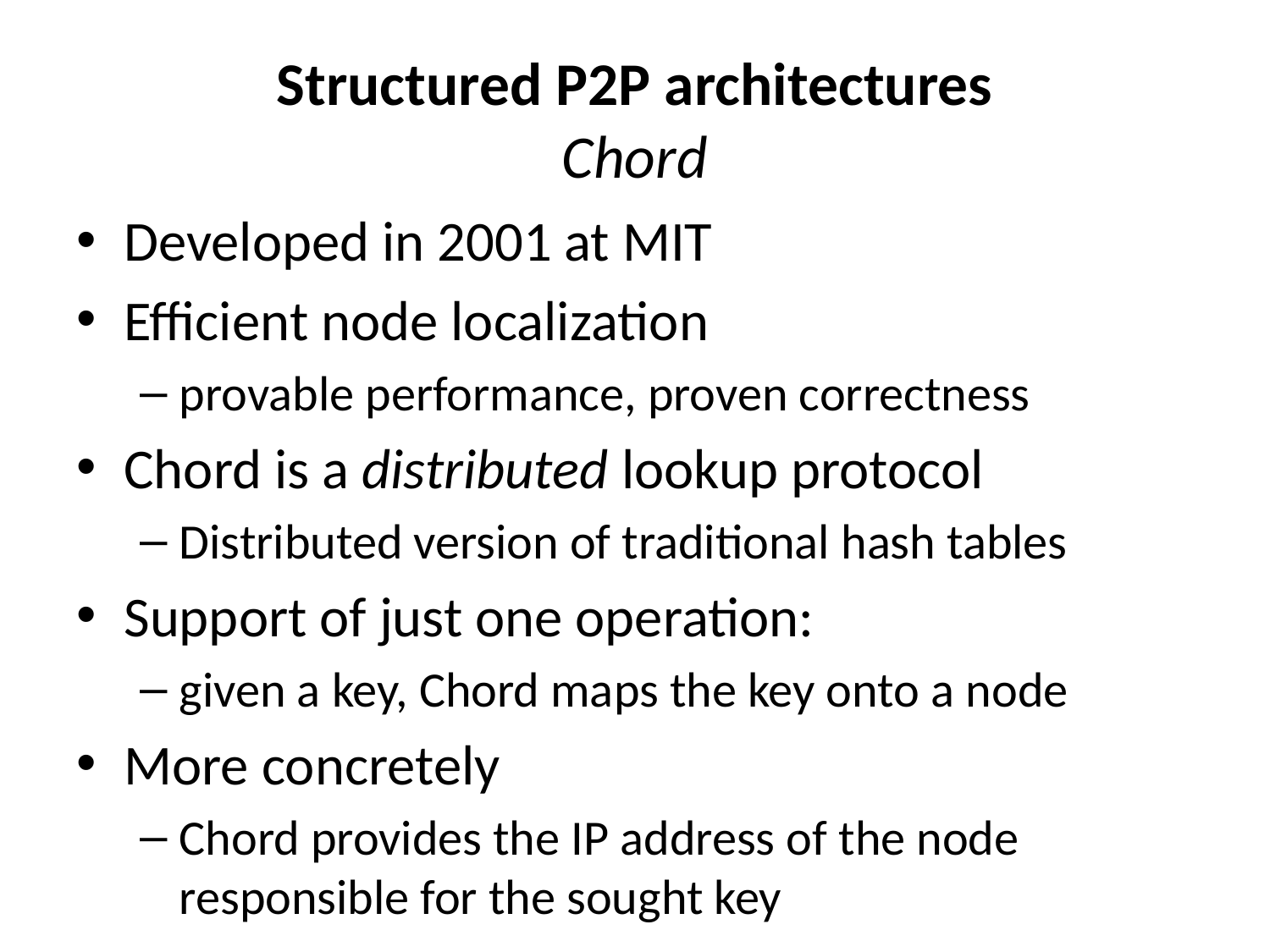

# Structured P2P architectures Chord
Developed in 2001 at MIT
Efficient node localization
provable performance, proven correctness
Chord is a distributed lookup protocol
Distributed version of traditional hash tables
Support of just one operation:
given a key, Chord maps the key onto a node
More concretely
Chord provides the IP address of the node responsible for the sought key